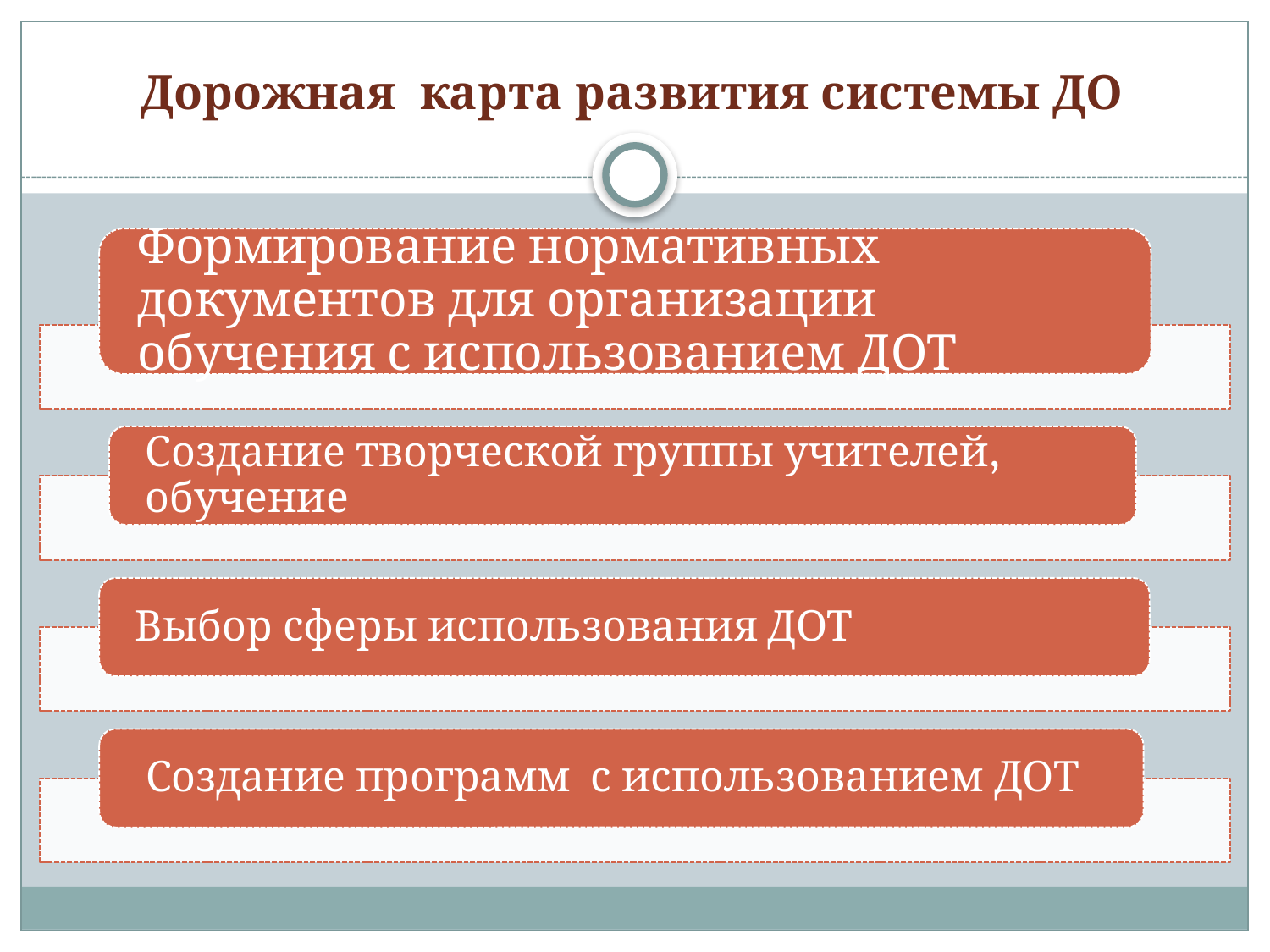

# Дорожная  карта развития системы ДО

Формирование нормативных документов для организации обучения с использованием ДОТ
Создание творческой группы учителей, обучение
Выбор сферы использования ДОТ
 Создание программ  с использованием ДОТ